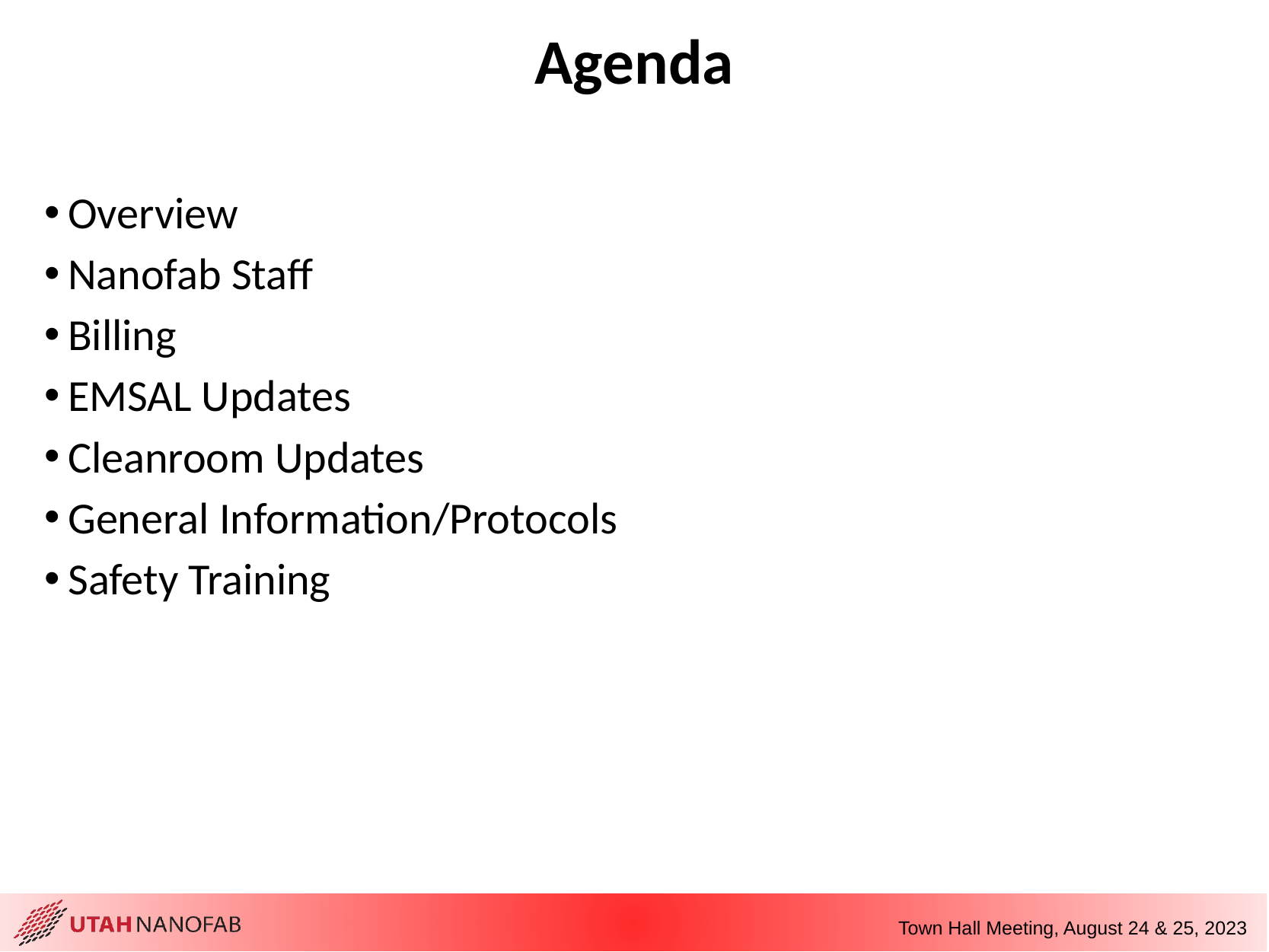

# Agenda

Overview
Nanofab Staff
Billing
EMSAL Updates
Cleanroom Updates
General Information/Protocols
Safety Training